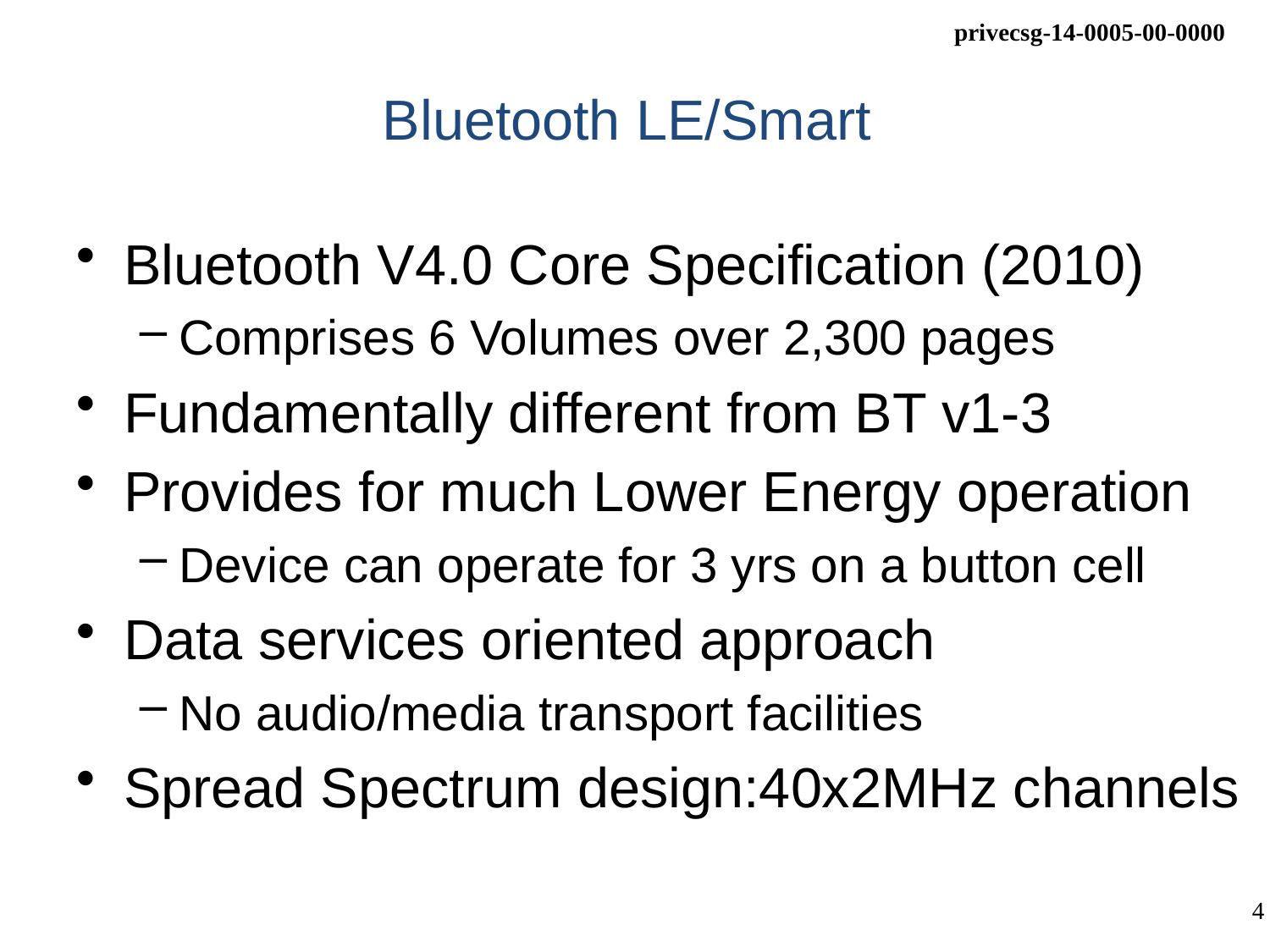

# Bluetooth LE/Smart
Bluetooth V4.0 Core Specification (2010)
Comprises 6 Volumes over 2,300 pages
Fundamentally different from BT v1-3
Provides for much Lower Energy operation
Device can operate for 3 yrs on a button cell
Data services oriented approach
No audio/media transport facilities
Spread Spectrum design:40x2MHz channels